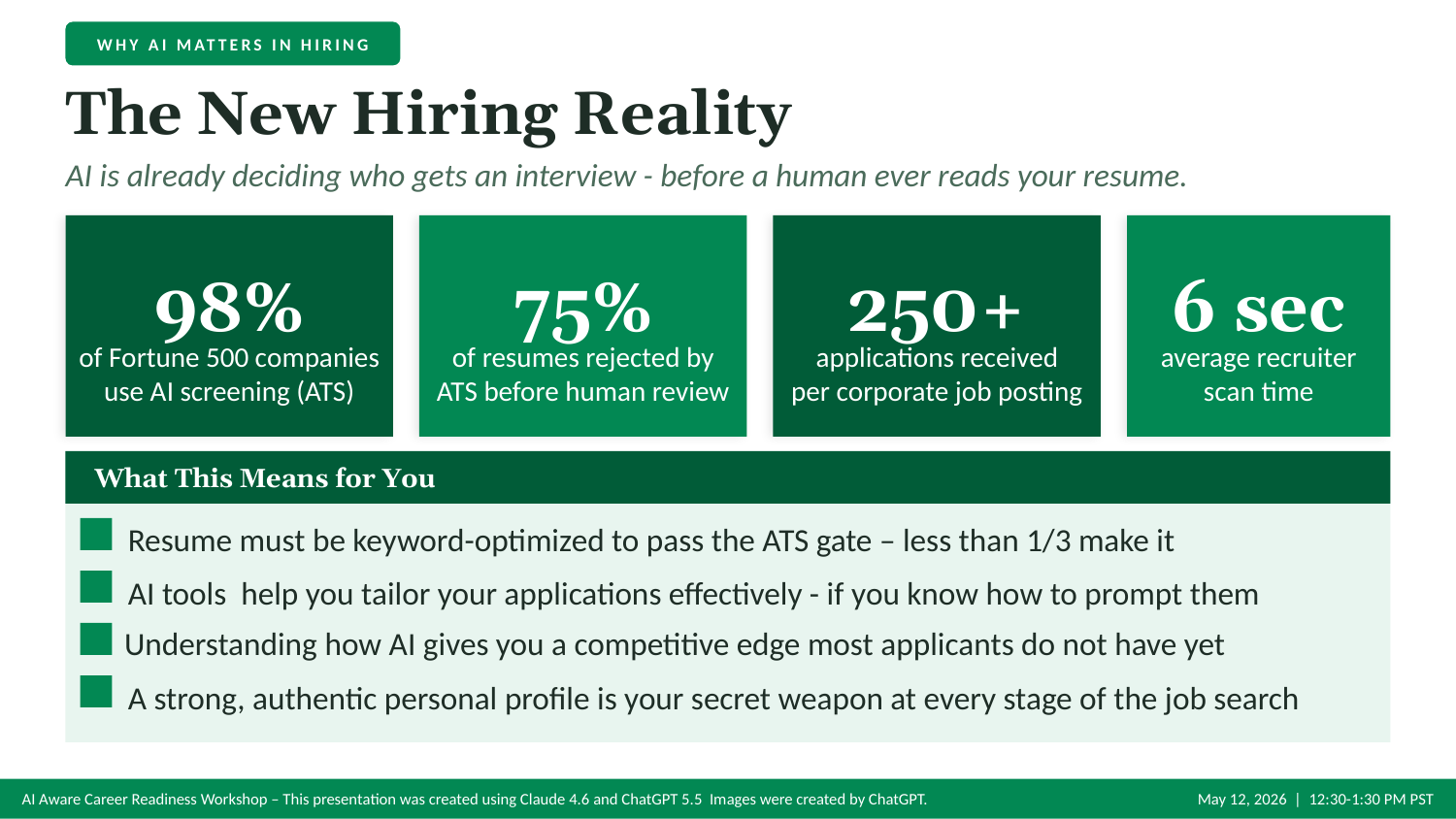

WHY AI MATTERS IN HIRING
The New Hiring Reality
AI is already deciding who gets an interview - before a human ever reads your resume.

98%
75%
250+
6 sec
of Fortune 500 companies
use AI screening (ATS)
of resumes rejected by
ATS before human review
applications received
per corporate job posting
average recruiter scan time

What This Means for You
Resume must be keyword-optimized to pass the ATS gate – less than 1/3 make it

AI tools  help you tailor your applications effectively - if you know how to prompt them

Understanding how AI gives you a competitive edge most applicants do not have yet

A strong, authentic personal profile is your secret weapon at every stage of the job search

AI Aware Career Readiness Workshop – This presentation was created using Claude 4.6 and ChatGPT 5.5  Images were created by ChatGPT.
May 12, 2026  |  12:30-1:30 PM PST